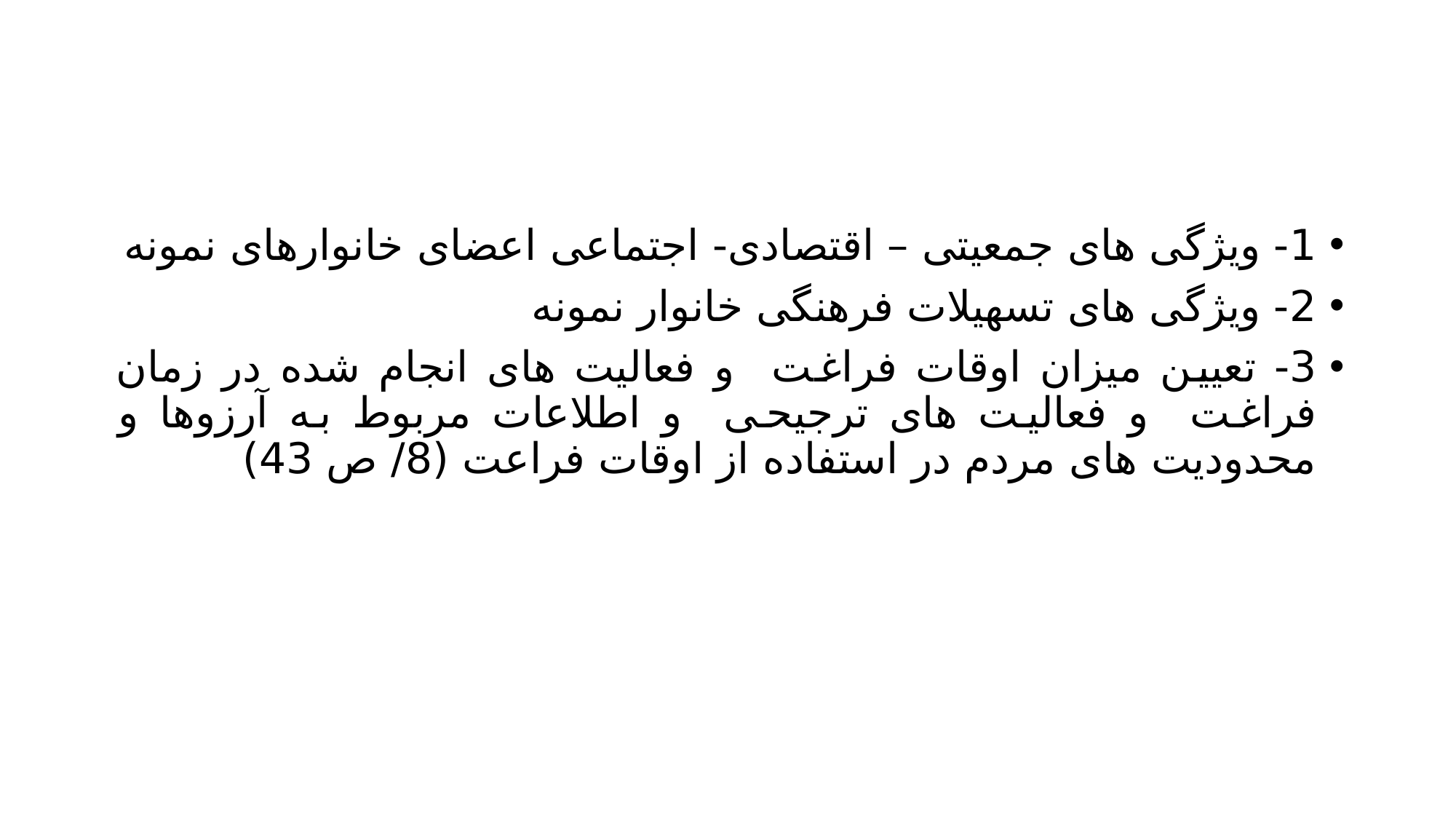

#
1- ویژگی های جمعیتی – اقتصادی- اجتماعی اعضای خانوارهای نمونه
2- ویژگی های تسهیلات فرهنگی خانوار نمونه
3- تعیین میزان اوقات فراغت  و فعالیت های انجام شده در زمان فراغت  و فعالیت های ترجیحی  و اطلاعات مربوط به آرزوها و محدودیت های مردم در استفاده از اوقات فراعت (8/ ص 43)